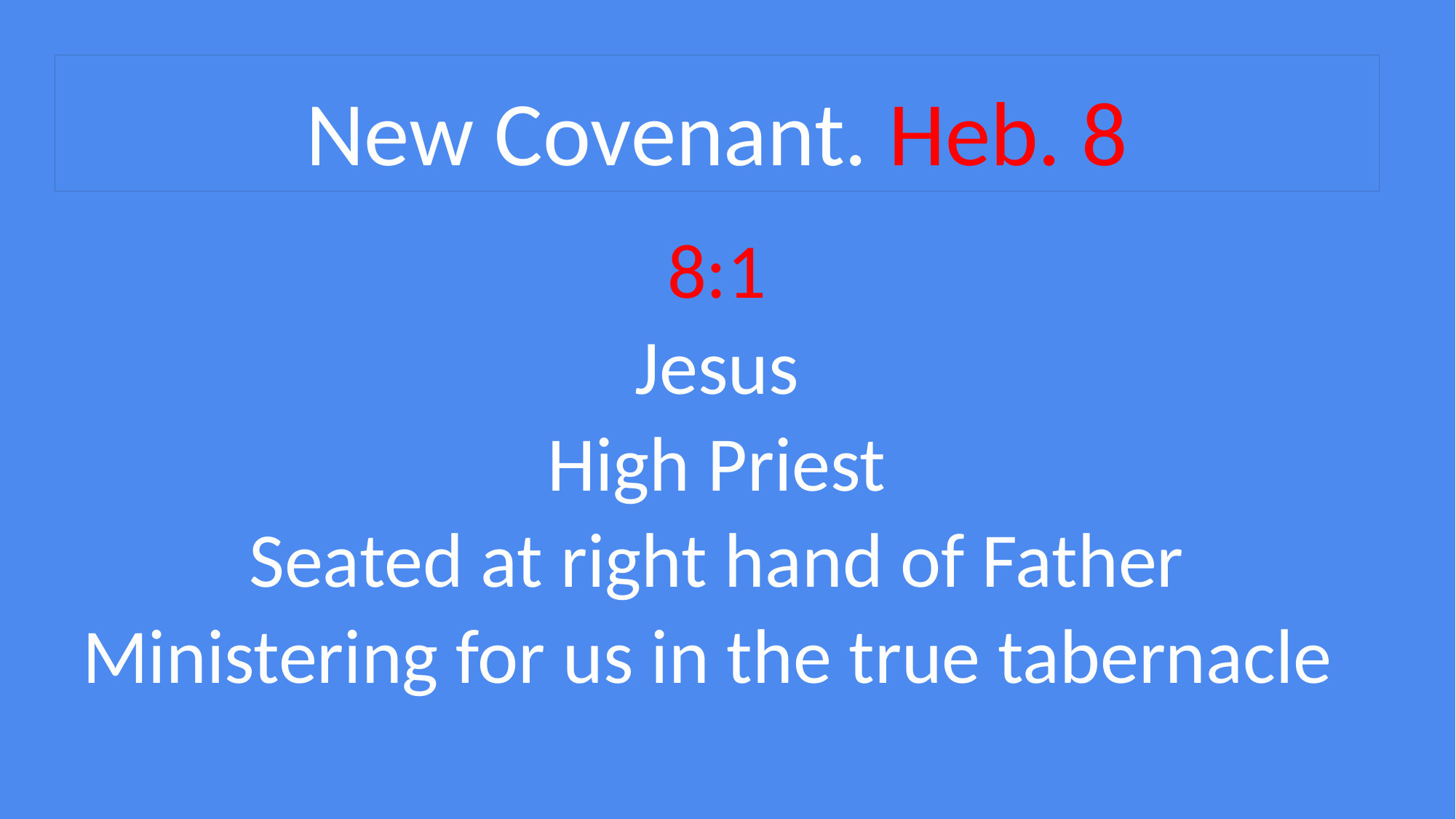

# New Covenant. Heb. 8
8:1
Jesus
High Priest
Seated at right hand of Father
Ministering for us in the true tabernacle